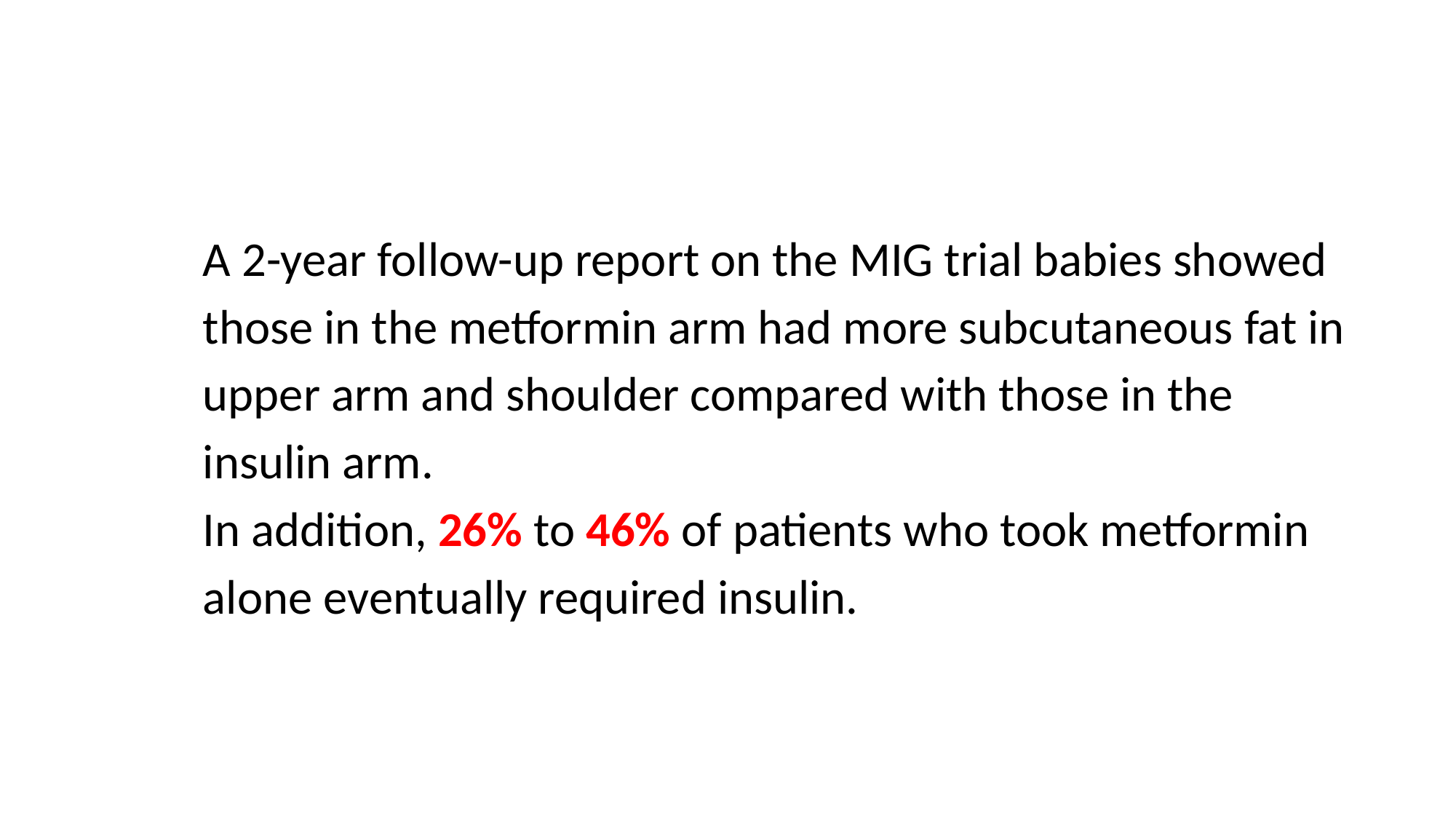

A 2-year follow-up report on the MIG trial babies showed
 those in the metformin arm had more subcutaneous fat in
 upper arm and shoulder compared with those in the
 insulin arm.
 In addition, 26% to 46% of patients who took metformin
 alone eventually required insulin.